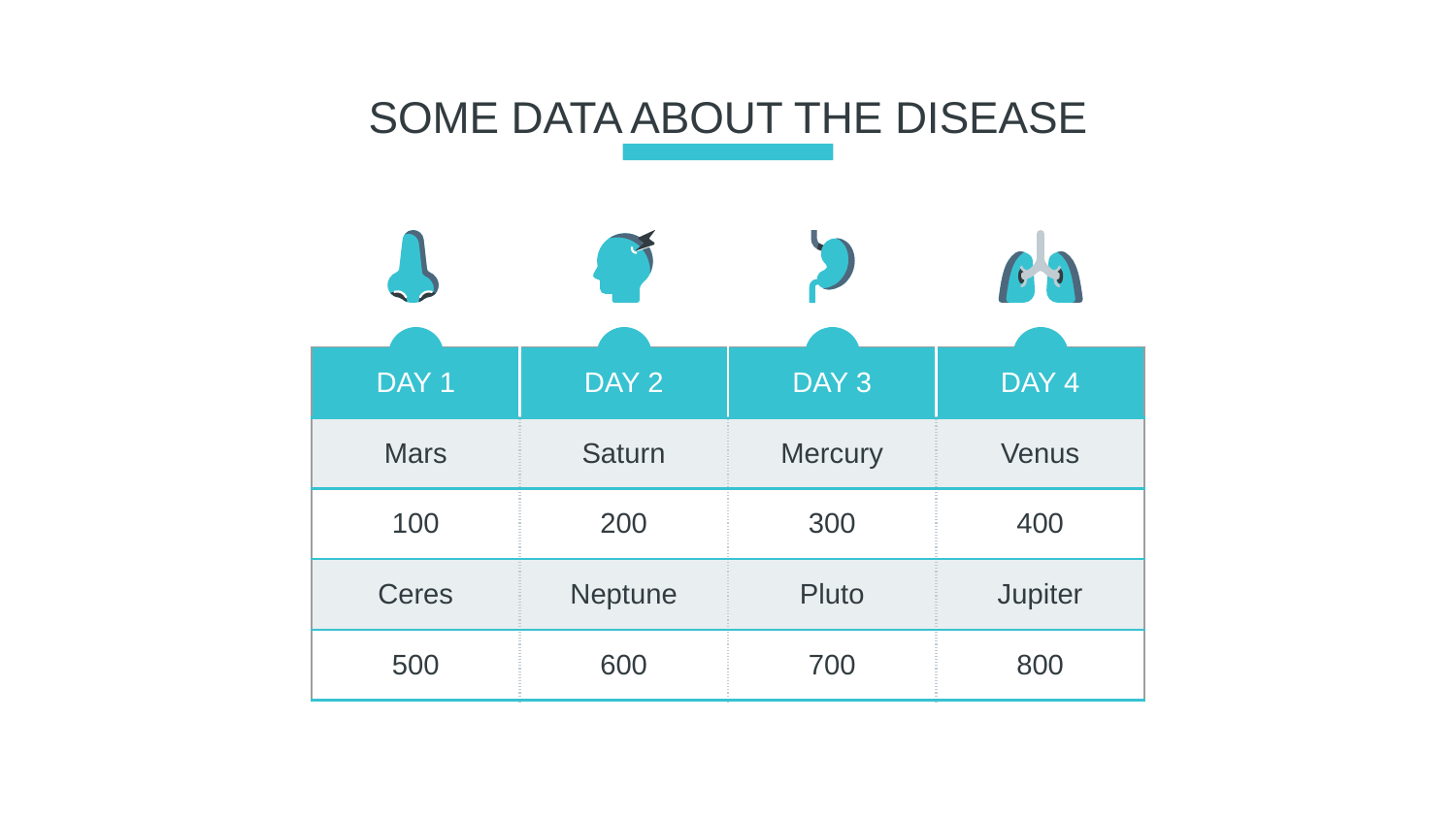

# SOME DATA ABOUT THE DISEASE

| DAY 1 | DAY 2 | DAY 3 | DAY 4 |
| --- | --- | --- | --- |
| Mars | Saturn | Mercury | Venus |
| 100 | 200 | 300 | 400 |
| Ceres | Neptune | Pluto | Jupiter |
| 500 | 600 | 700 | 800 |